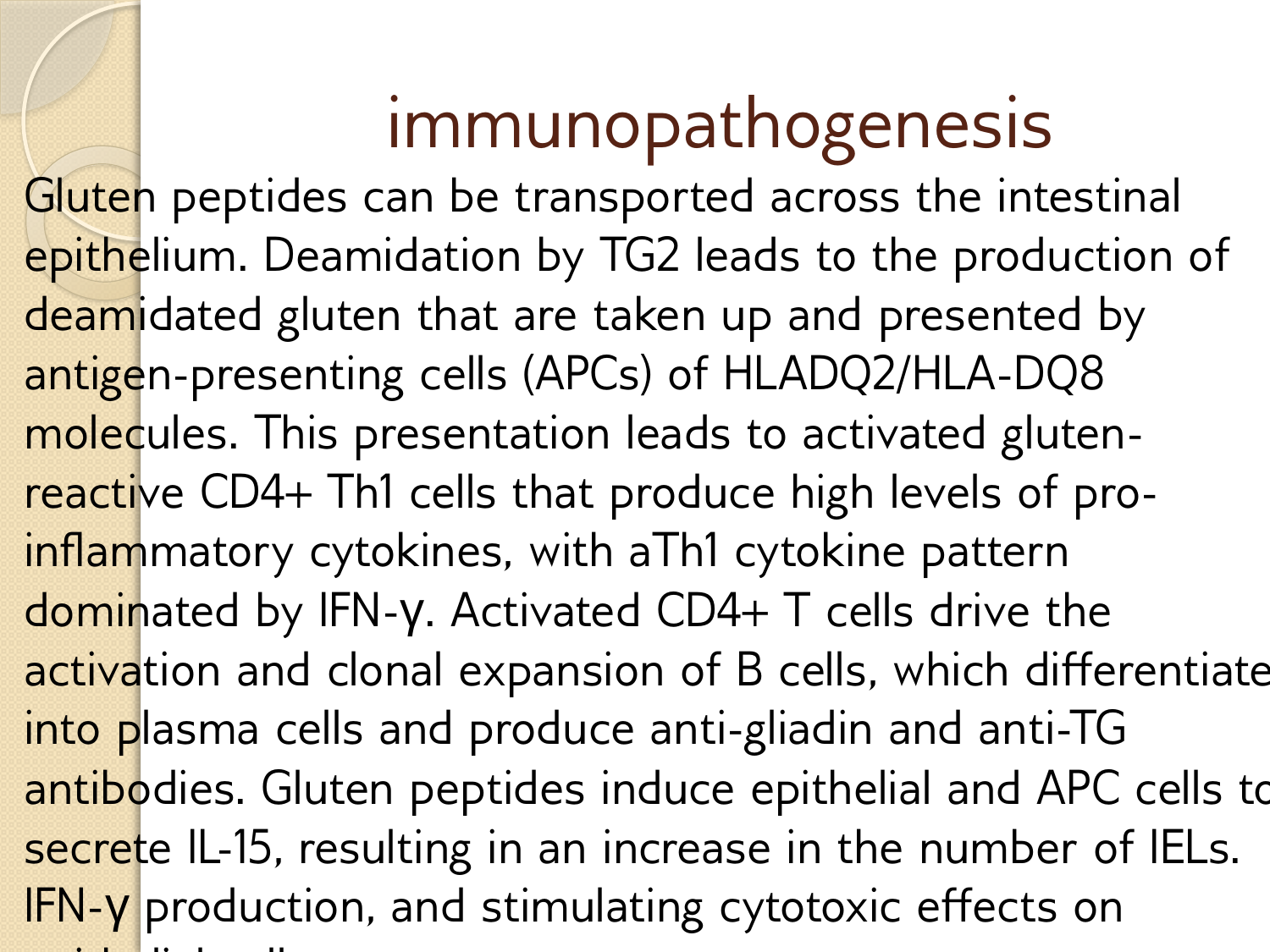

# immunopathogenesis
Gluten peptides can be transported across the intestinal epithelium. Deamidation by TG2 leads to the production of deamidated gluten that are taken up and presented by antigen-presenting cells (APCs) of HLADQ2/HLA-DQ8 molecules. This presentation leads to activated gluten-reactive CD4+ Th1 cells that produce high levels of pro-inflammatory cytokines, with aTh1 cytokine pattern dominated by IFN-γ. Activated CD4+ T cells drive the activation and clonal expansion of B cells, which differentiate into plasma cells and produce anti-gliadin and anti-TG antibodies. Gluten peptides induce epithelial and APC cells to secrete IL-15, resulting in an increase in the number of IELs. IFN-γ production, and stimulating cytotoxic effects on epithelial cells